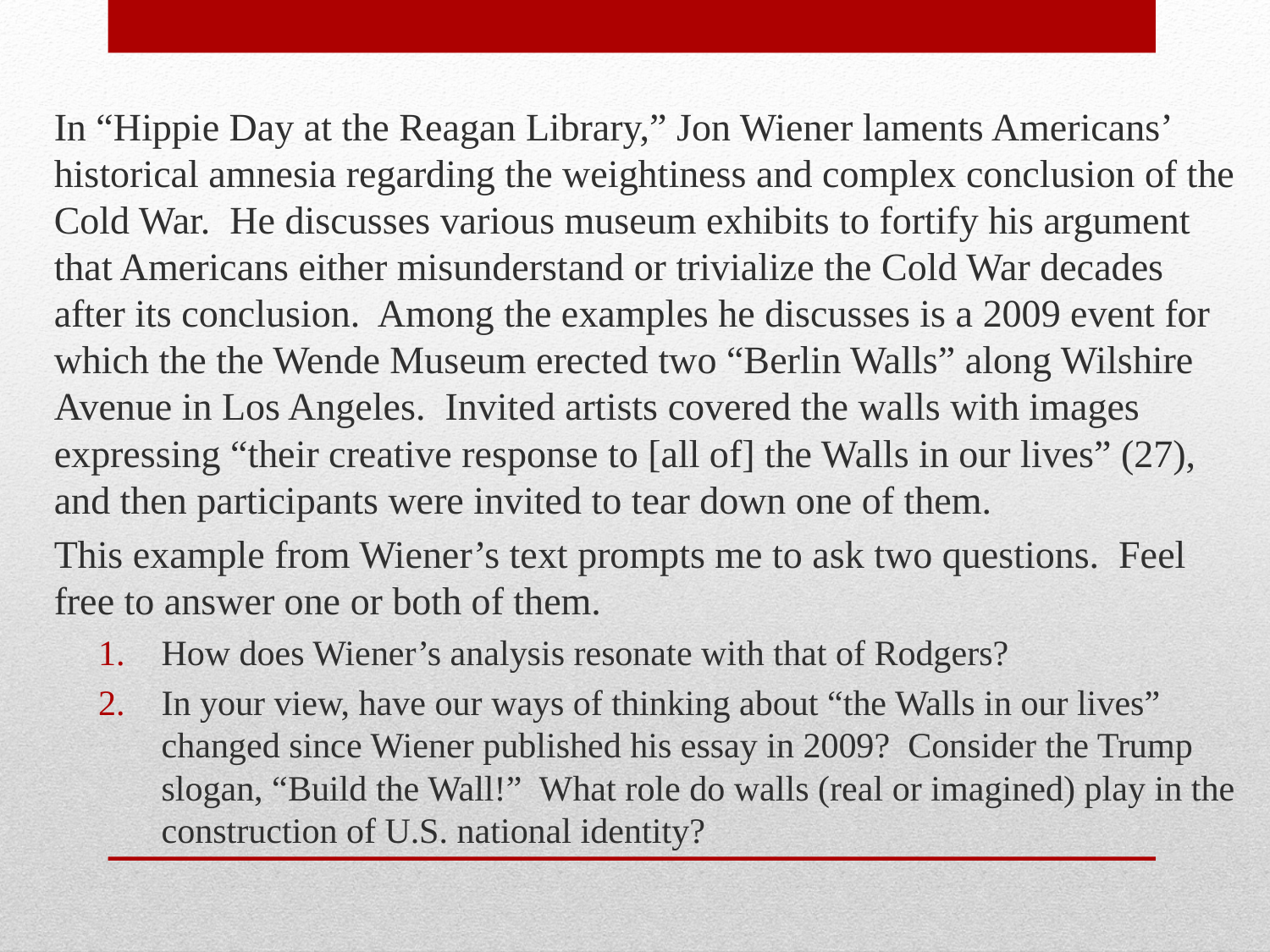

In “Hippie Day at the Reagan Library,” Jon Wiener laments Americans’ historical amnesia regarding the weightiness and complex conclusion of the Cold War.  He discusses various museum exhibits to fortify his argument that Americans either misunderstand or trivialize the Cold War decades after its conclusion.  Among the examples he discusses is a 2009 event for which the the Wende Museum erected two “Berlin Walls” along Wilshire Avenue in Los Angeles.  Invited artists covered the walls with images expressing “their creative response to [all of] the Walls in our lives” (27), and then participants were invited to tear down one of them.
This example from Wiener’s text prompts me to ask two questions.  Feel free to answer one or both of them.
How does Wiener’s analysis resonate with that of Rodgers?
In your view, have our ways of thinking about “the Walls in our lives” changed since Wiener published his essay in 2009?  Consider the Trump slogan, “Build the Wall!”  What role do walls (real or imagined) play in the construction of U.S. national identity?